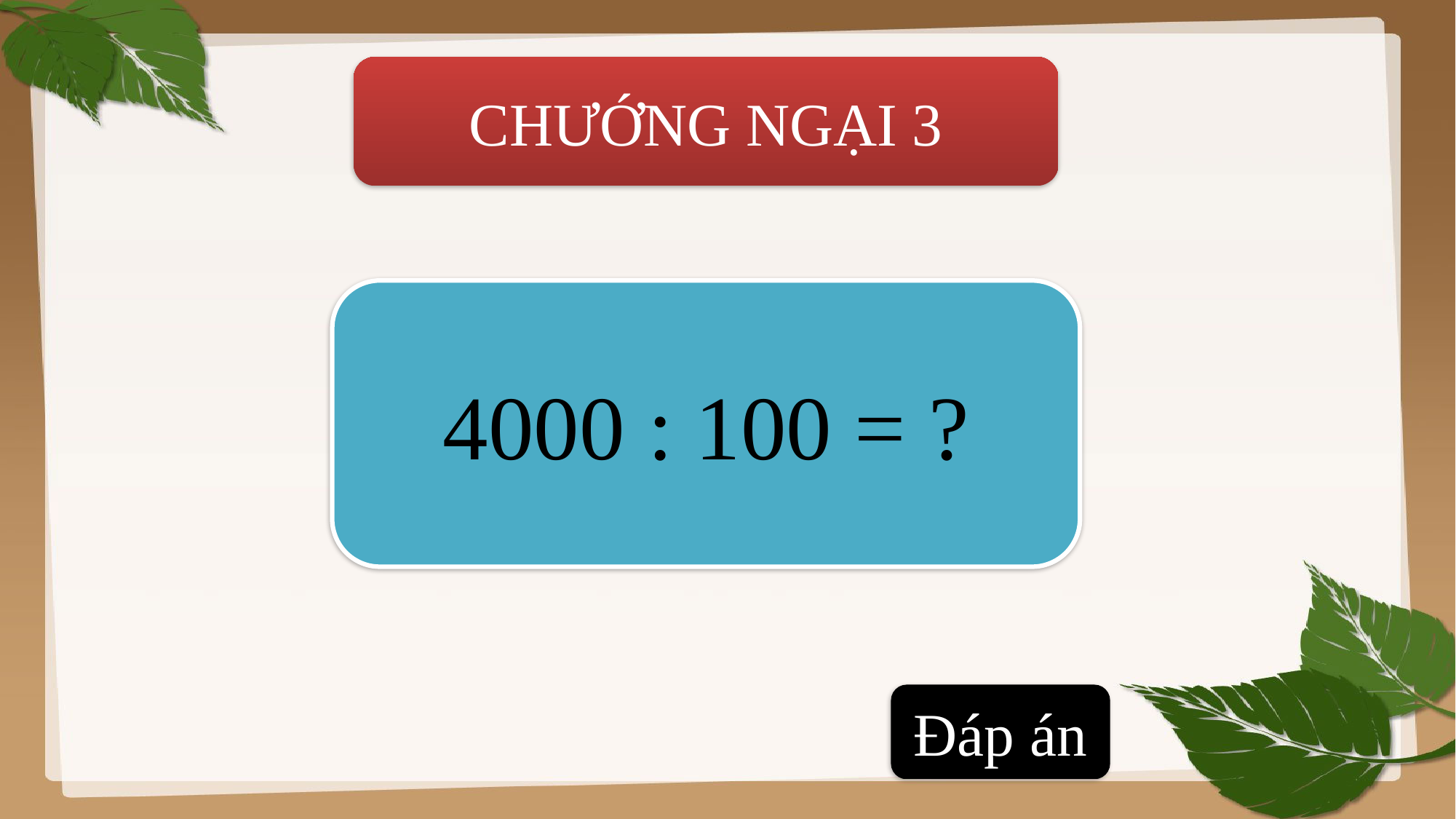

CHƯỚNG NGẠI 3
4000 : 100 = ?
Đáp án